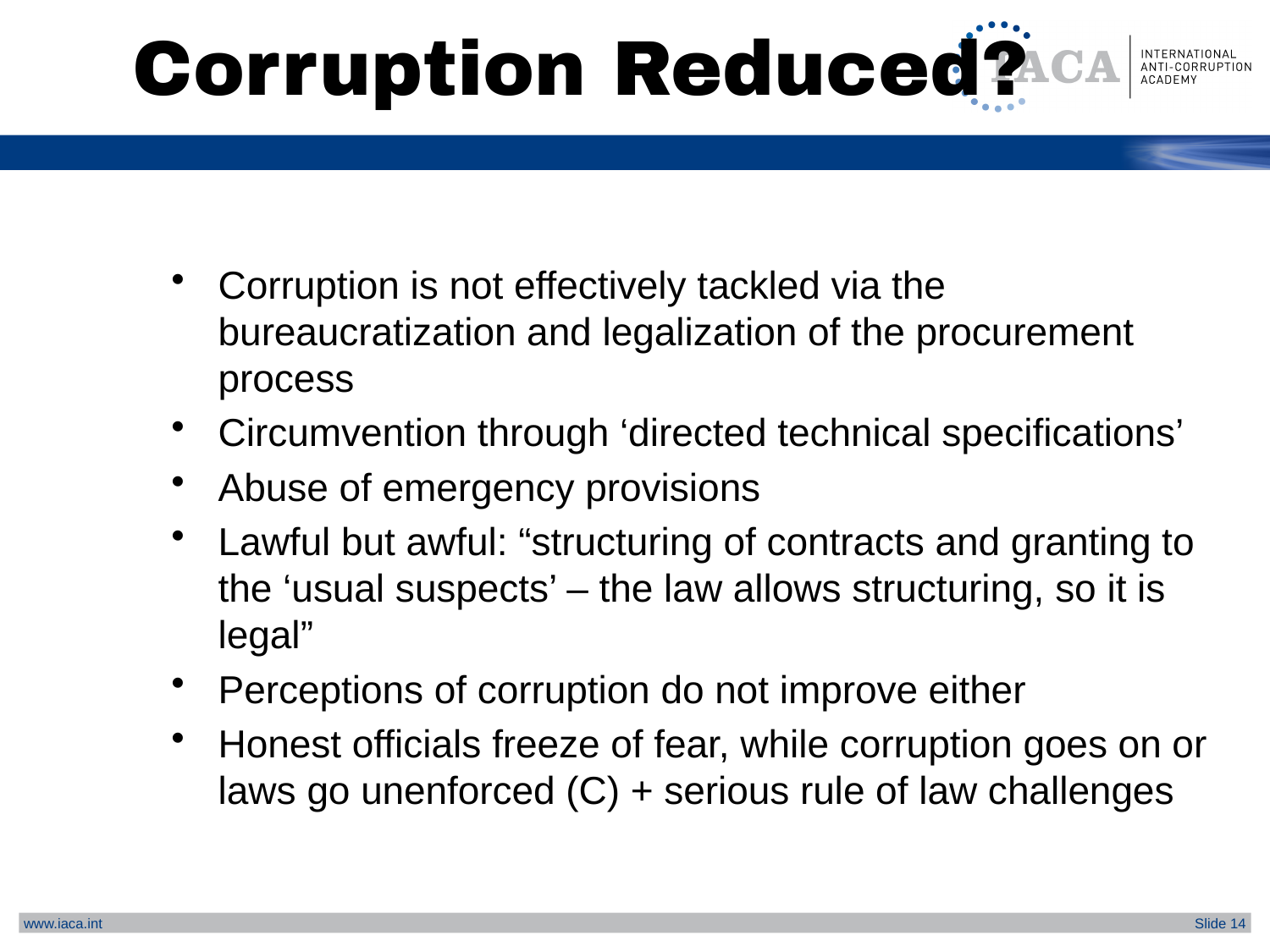

# Corruption Reduced?
Corruption is not effectively tackled via the bureaucratization and legalization of the procurement process
Circumvention through ‘directed technical specifications’
Abuse of emergency provisions
Lawful but awful: “structuring of contracts and granting to the ‘usual suspects’ – the law allows structuring, so it is legal”
Perceptions of corruption do not improve either
Honest officials freeze of fear, while corruption goes on or laws go unenforced (C) + serious rule of law challenges